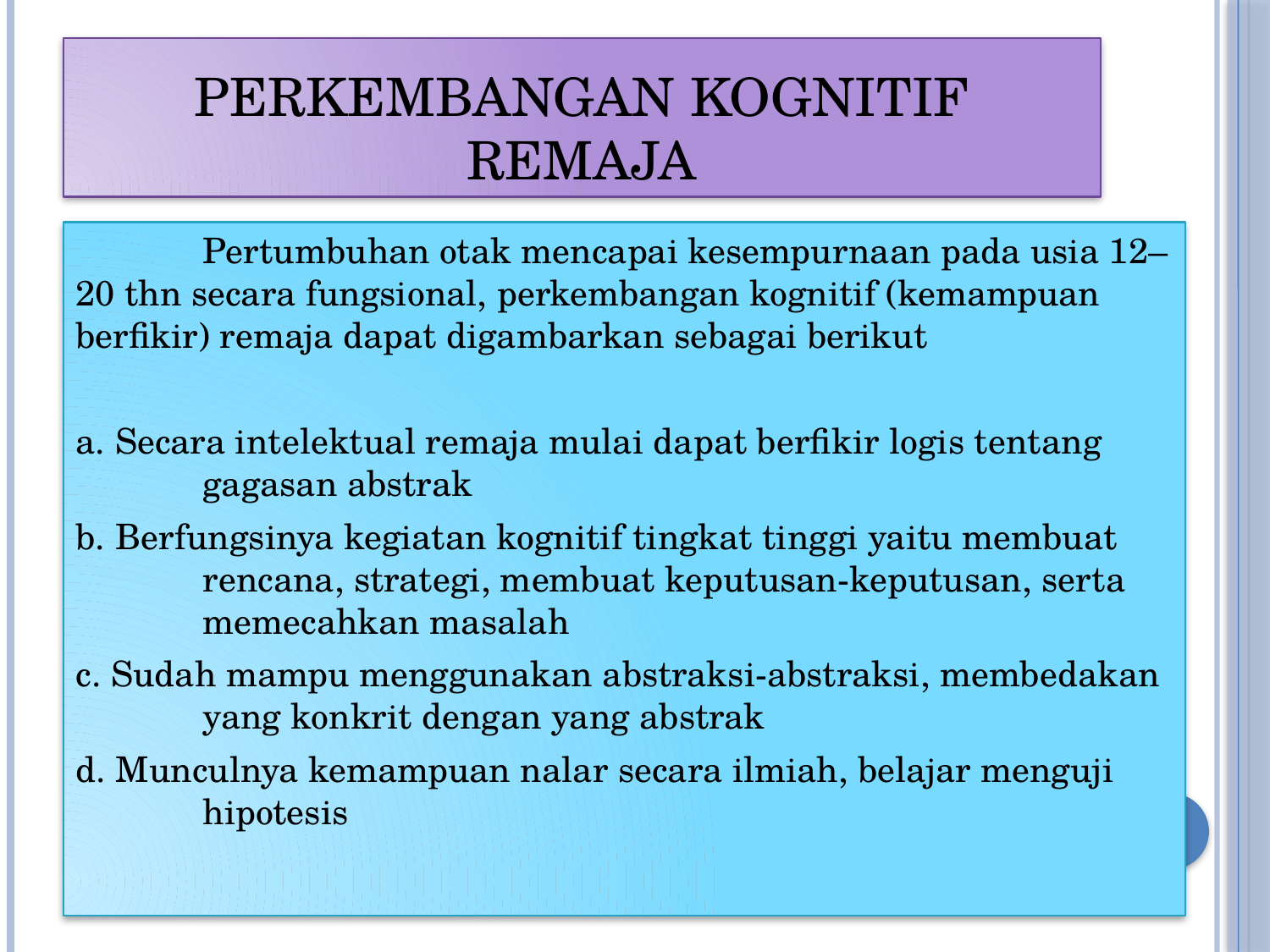

# Perkembangan Kognitif Remaja
	Pertumbuhan otak mencapai kesempurnaan pada usia 12–20 thn secara fungsional, perkembangan kognitif (kemampuan berfikir) remaja dapat digambarkan sebagai berikut

a. Secara intelektual remaja mulai dapat berfikir logis tentang 	gagasan abstrak
b. Berfungsinya kegiatan kognitif tingkat tinggi yaitu membuat 	rencana, strategi, membuat keputusan-keputusan, serta 	memecahkan masalah
c. Sudah mampu menggunakan abstraksi-abstraksi, membedakan 	yang konkrit dengan yang abstrak
d. Munculnya kemampuan nalar secara ilmiah, belajar menguji 	hipotesis